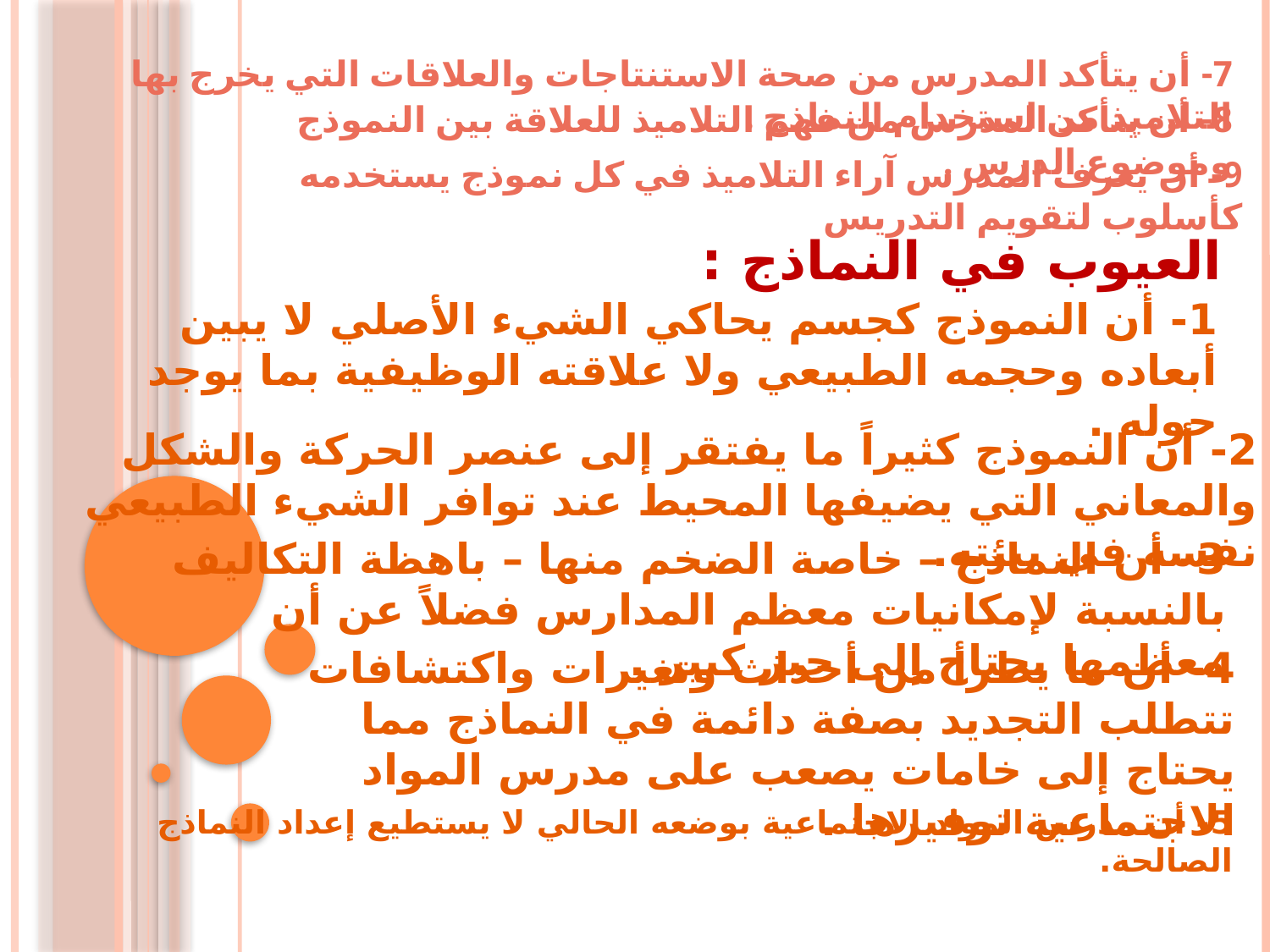

7- أن يتأكد المدرس من صحة الاستنتاجات والعلاقات التي يخرج بها التلاميذ من استخدام النماذج .
8- أن يتأكد المدرس من فهم التلاميذ للعلاقة بين النموذج وموضوع الدرس .
9- أن يعرف المدرس آراء التلاميذ في كل نموذج يستخدمه كأسلوب لتقويم التدريس
# العيوب في النماذج :
1- أن النموذج كجسم يحاكي الشيء الأصلي لا يبين أبعاده وحجمه الطبيعي ولا علاقته الوظيفية بما يوجد حوله .
2- أن النموذج كثيراً ما يفتقر إلى عنصر الحركة والشكل والمعاني التي يضيفها المحيط عند توافر الشيء الطبيعي نفسه في بيئته.
3- أن النماذج – خاصة الضخم منها – باهظة التكاليف بالنسبة لإمكانيات معظم المدارس فضلاً عن أن معظمها يحتاج إلى حيز كبير .
4- أن ما يطرأ من أحداث وتغيرات واكتشافات تتطلب التجديد بصفة دائمة في النماذج مما يحتاج إلى خامات يصعب على مدرس المواد الاجتماعية توفيرها .

5- أن مدرس المواد الاجتماعية بوضعه الحالي لا يستطيع إعداد النماذج الصالحة.